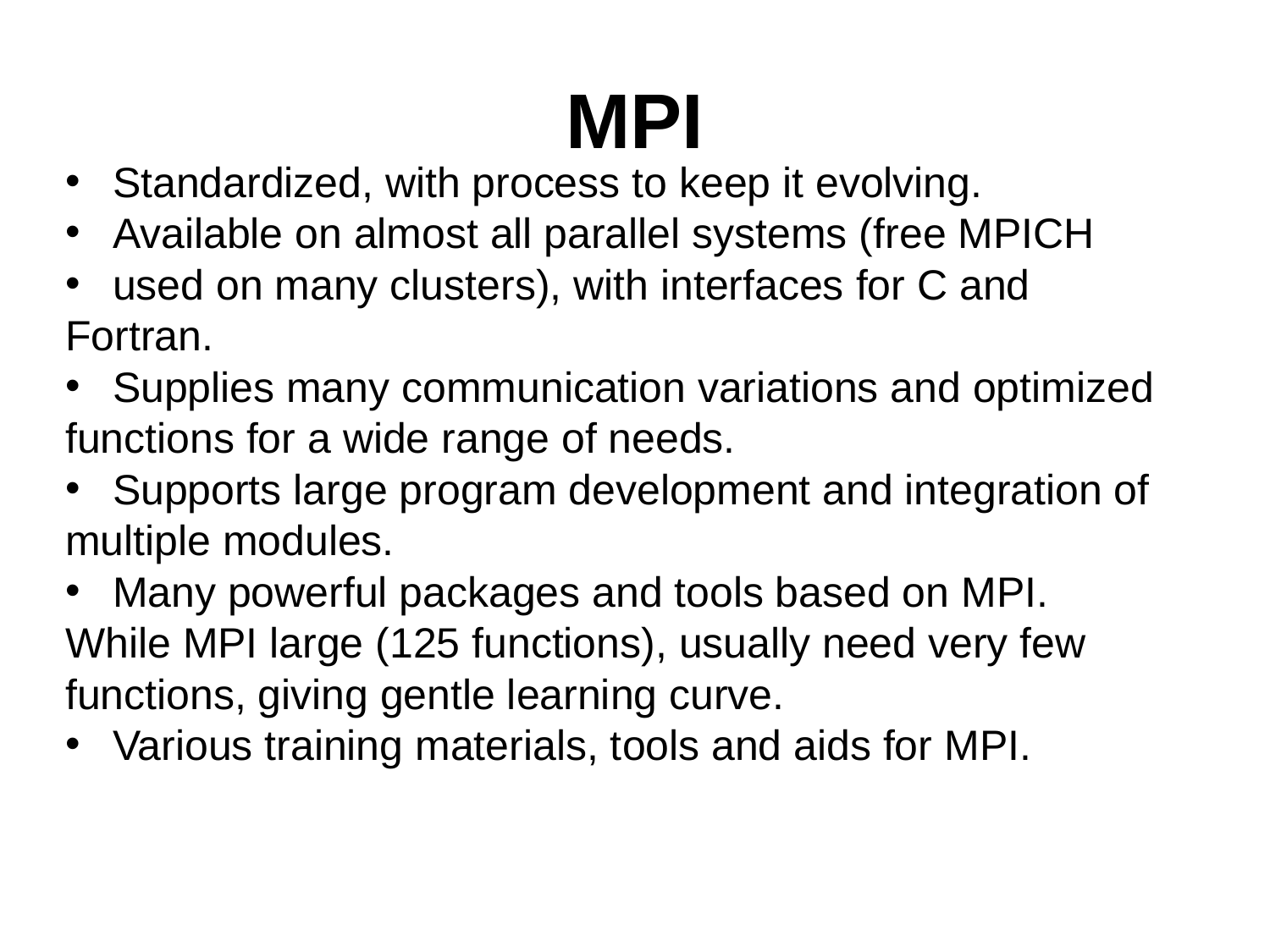

# MPI
Standardized, with process to keep it evolving.
Available on almost all parallel systems (free MPICH
used on many clusters), with interfaces for C and
Fortran.
Supplies many communication variations and optimized
functions for a wide range of needs.
Supports large program development and integration of
multiple modules.
Many powerful packages and tools based on MPI.
While MPI large (125 functions), usually need very few
functions, giving gentle learning curve.
Various training materials, tools and aids for MPI.

Introduction to Parallel Processing